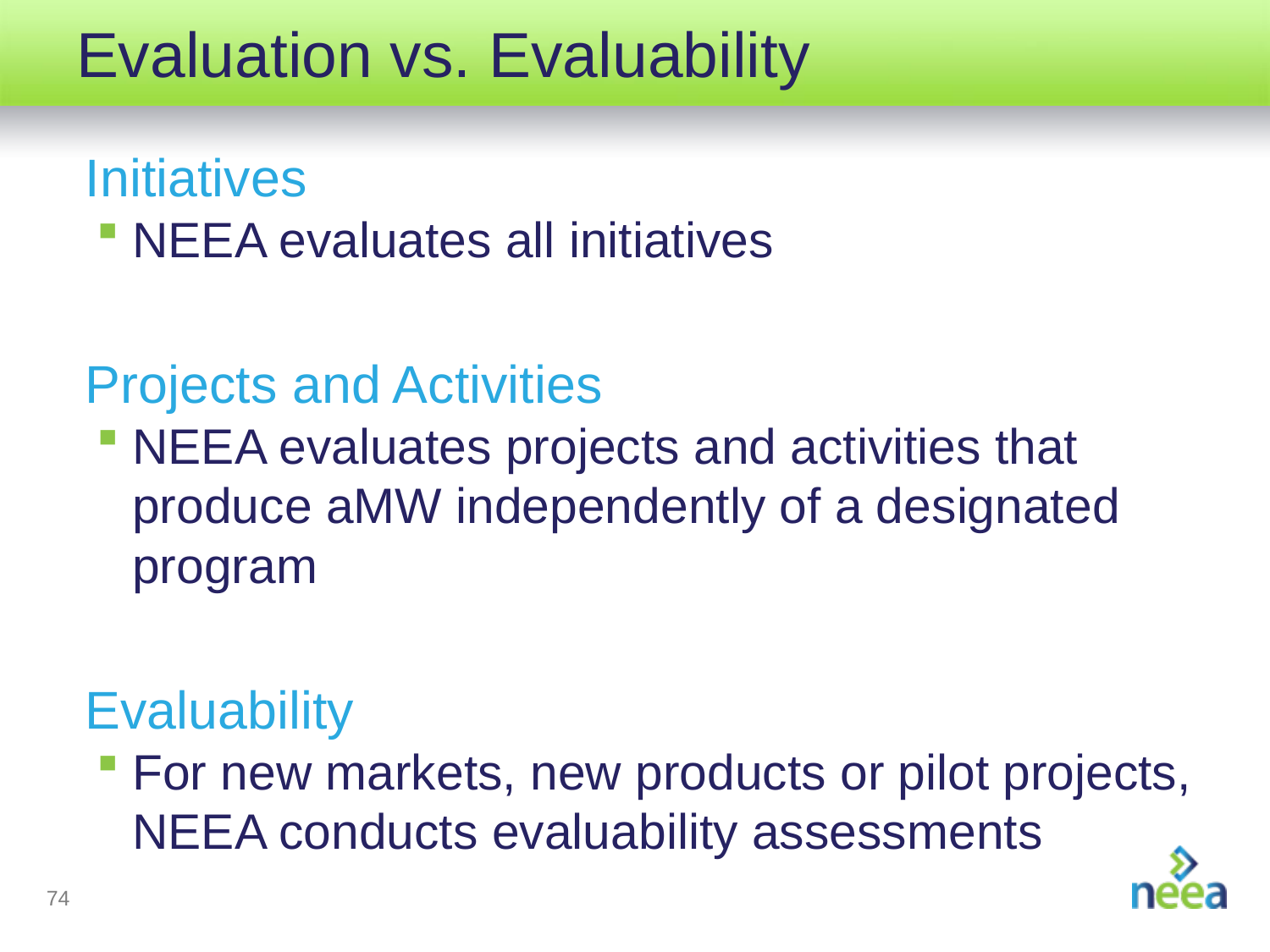

# Evaluation vs. Evaluability
Initiatives
NEEA evaluates all initiatives

Projects and Activities
NEEA evaluates projects and activities that produce aMW independently of a designated program

Evaluability
For new markets, new products or pilot projects, NEEA conducts evaluability assessments